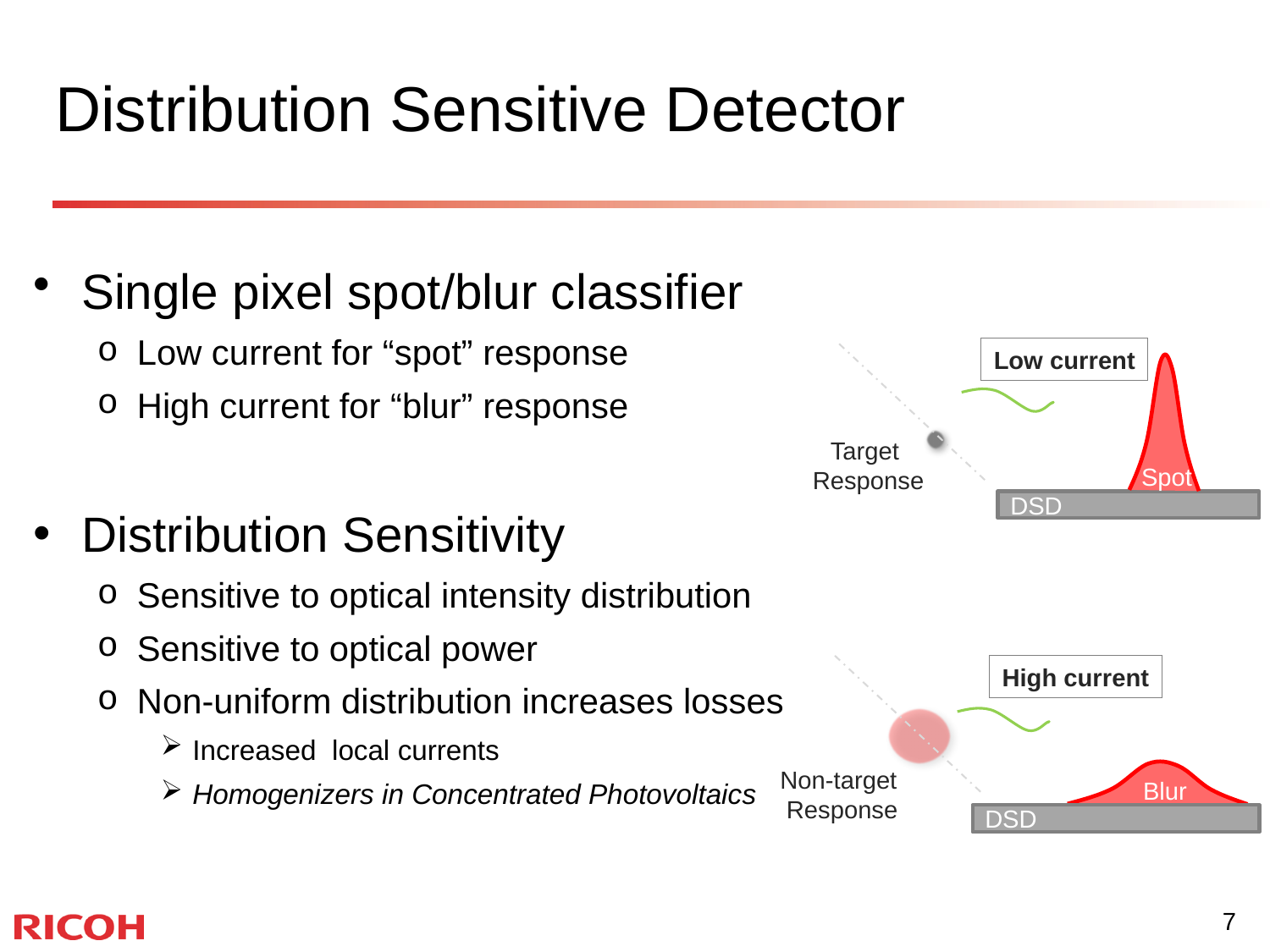

# Distribution Sensitive Detector
Single pixel spot/blur classifier
Low current for “spot” response
High current for “blur” response

Distribution Sensitivity
Sensitive to optical intensity distribution
Sensitive to optical power
Non-uniform distribution increases losses
Increased  local currents
Homogenizers in Concentrated Photovoltaics

DSD

Low current

Target
Response

Spot
DSD
DSD

High current

Non-target
Response

Blur
DSD
7